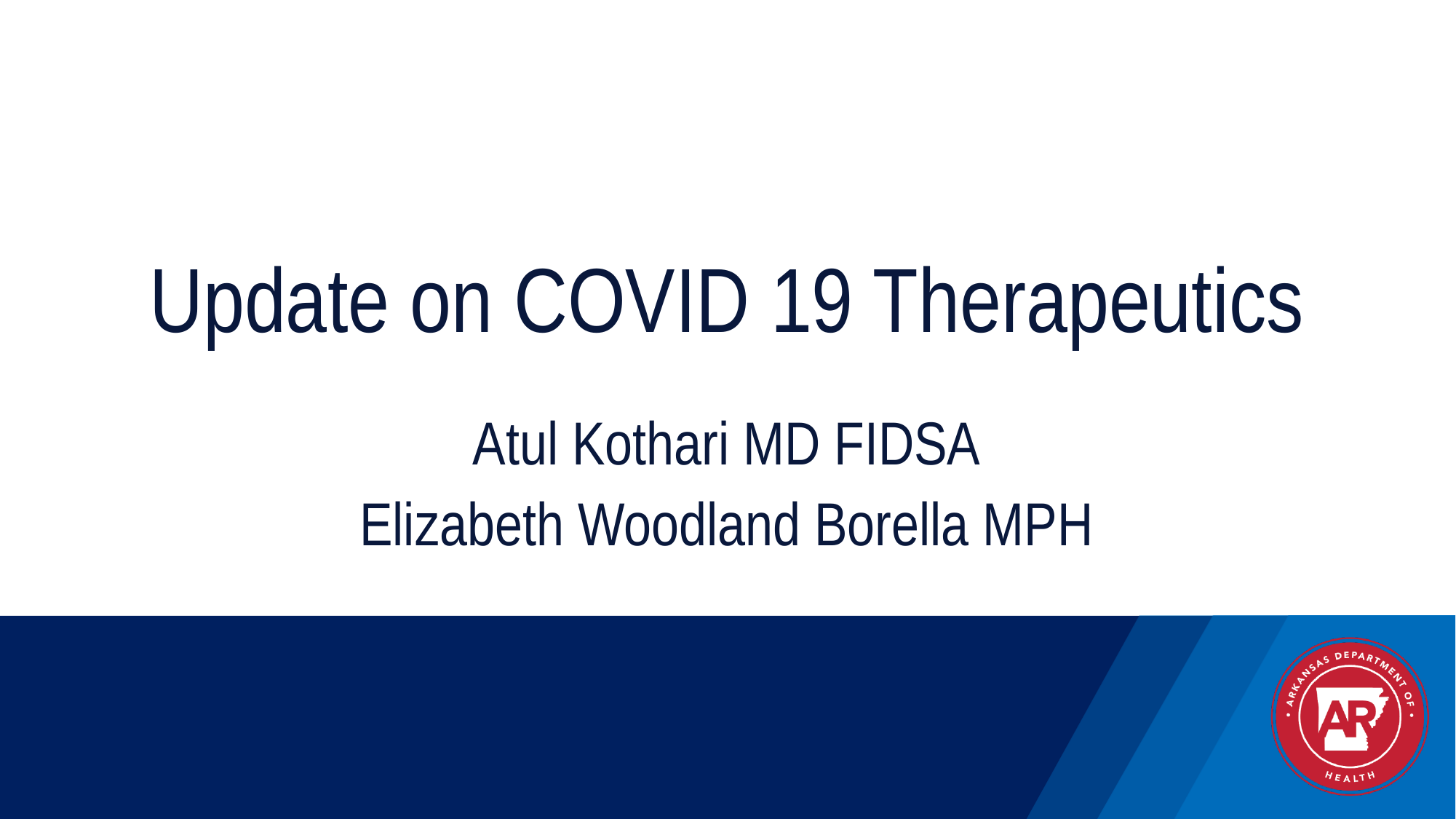

# Update on COVID 19 Therapeutics
Atul Kothari MD FIDSA
Elizabeth Woodland Borella MPH